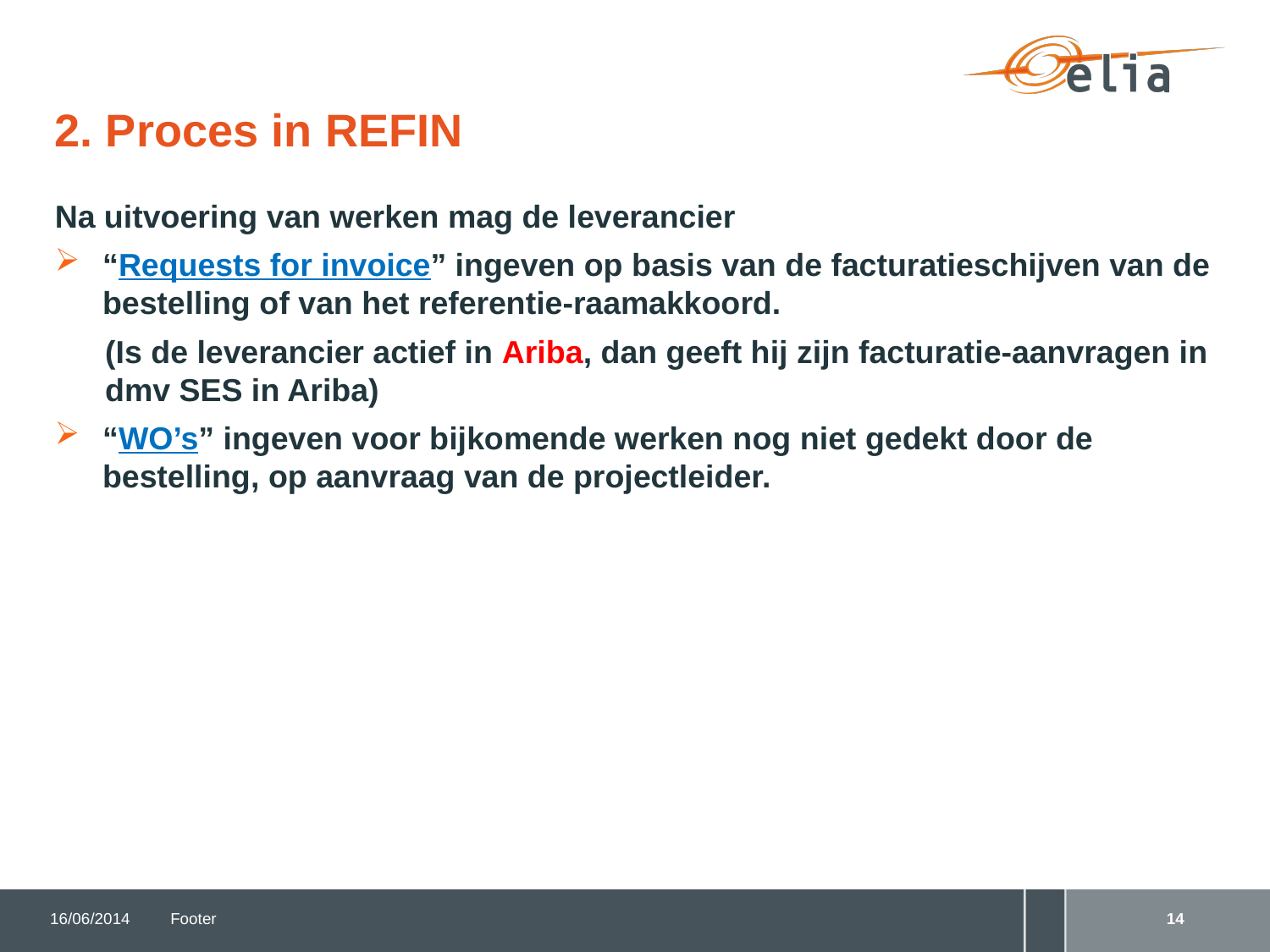

# 2. Proces in REFIN
Na uitvoering van werken mag de leverancier
“Requests for invoice” ingeven op basis van de facturatieschijven van de bestelling of van het referentie-raamakkoord.
(Is de leverancier actief in Ariba, dan geeft hij zijn facturatie-aanvragen in dmv SES in Ariba)
“WO’s” ingeven voor bijkomende werken nog niet gedekt door de bestelling, op aanvraag van de projectleider.
16/06/2014
Footer
14